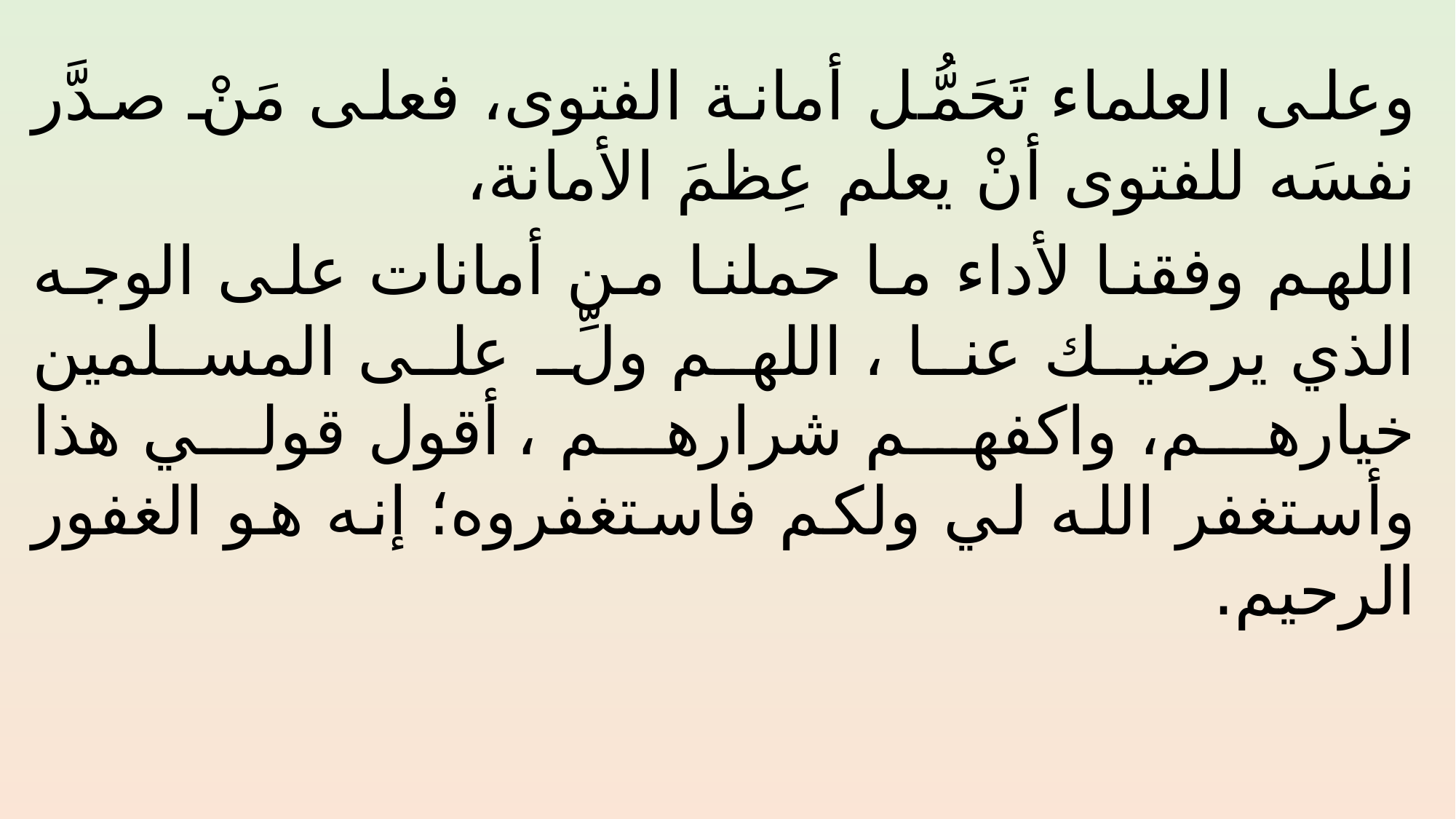

وعلى العلماء تَحَمُّل أمانة الفتوى، فعلى مَنْ صدَّر نفسَه للفتوى أنْ يعلم عِظمَ الأمانة،
اللهم وفقنا لأداء ما حملنا من أمانات على الوجه الذي يرضيك عنا ، اللهم ولِّ على المسلمين خيارهم، واكفهم شرارهم ، أقول قولي هذا وأستغفر الله لي ولكم فاستغفروه؛ إنه هو الغفور الرحيم.

                                                        التقويم
                                     اكتبي خطبة عن الصبر وأثره .